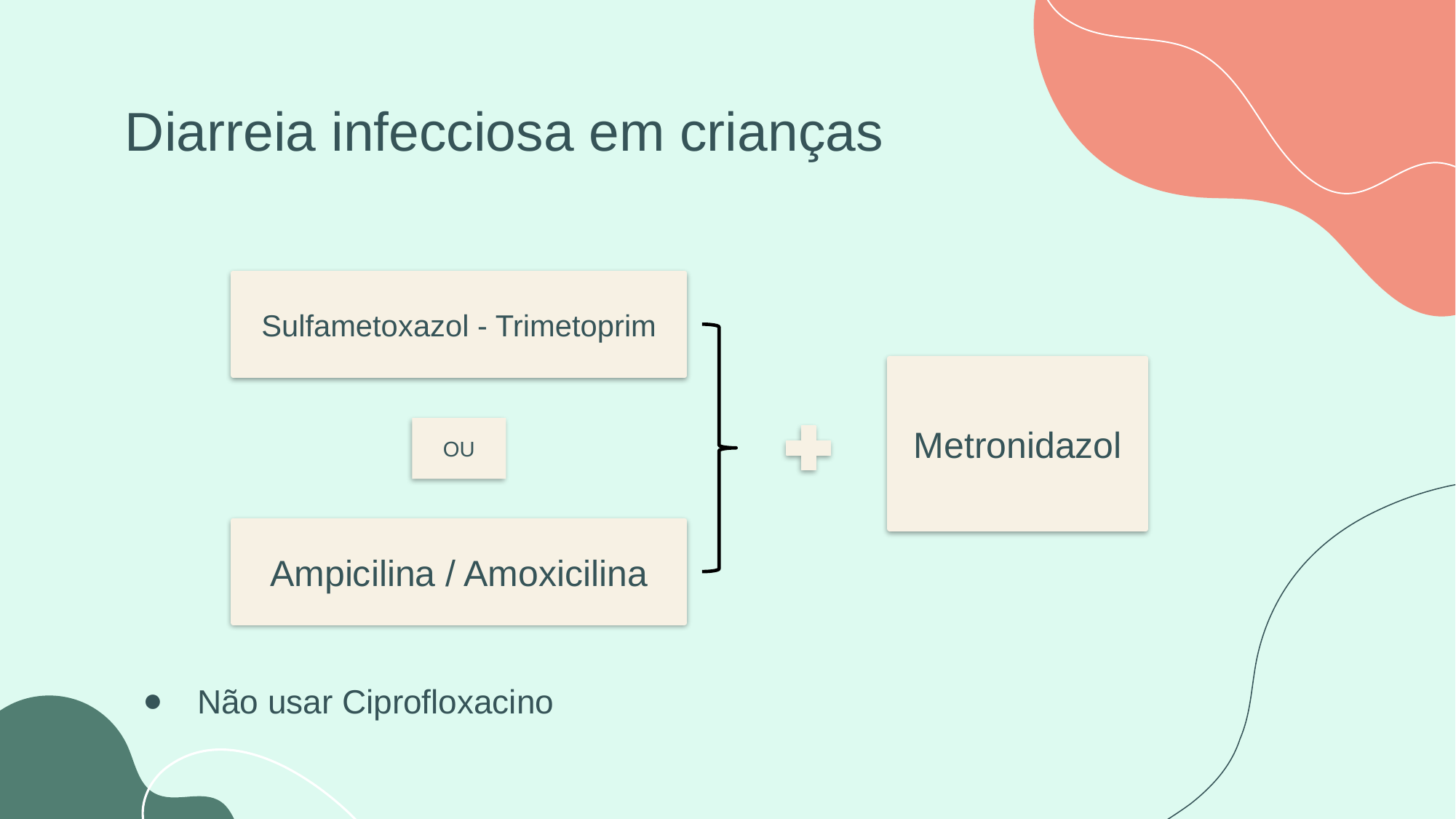

# Diarreia infecciosa em crianças

Não usar Ciprofloxacino
Sulfametoxazol - Trimetoprim

Metronidazol
OU

Ampicilina / Amoxicilina